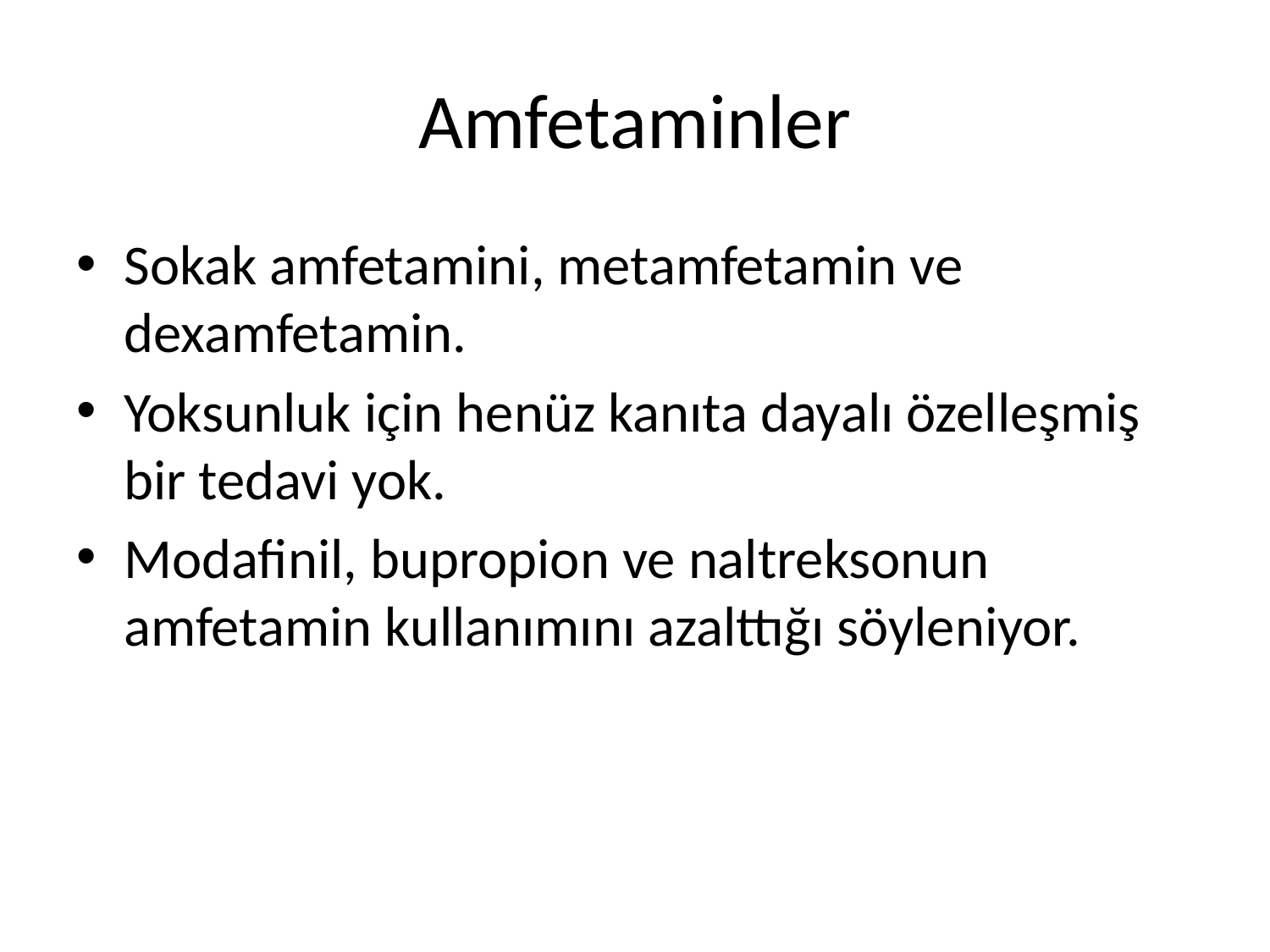

# Amfetaminler
Sokak amfetamini, metamfetamin ve dexamfetamin.
Yoksunluk için henüz kanıta dayalı özelleşmiş bir tedavi yok.
Modafinil, bupropion ve naltreksonun amfetamin kullanımını azalttığı söyleniyor.